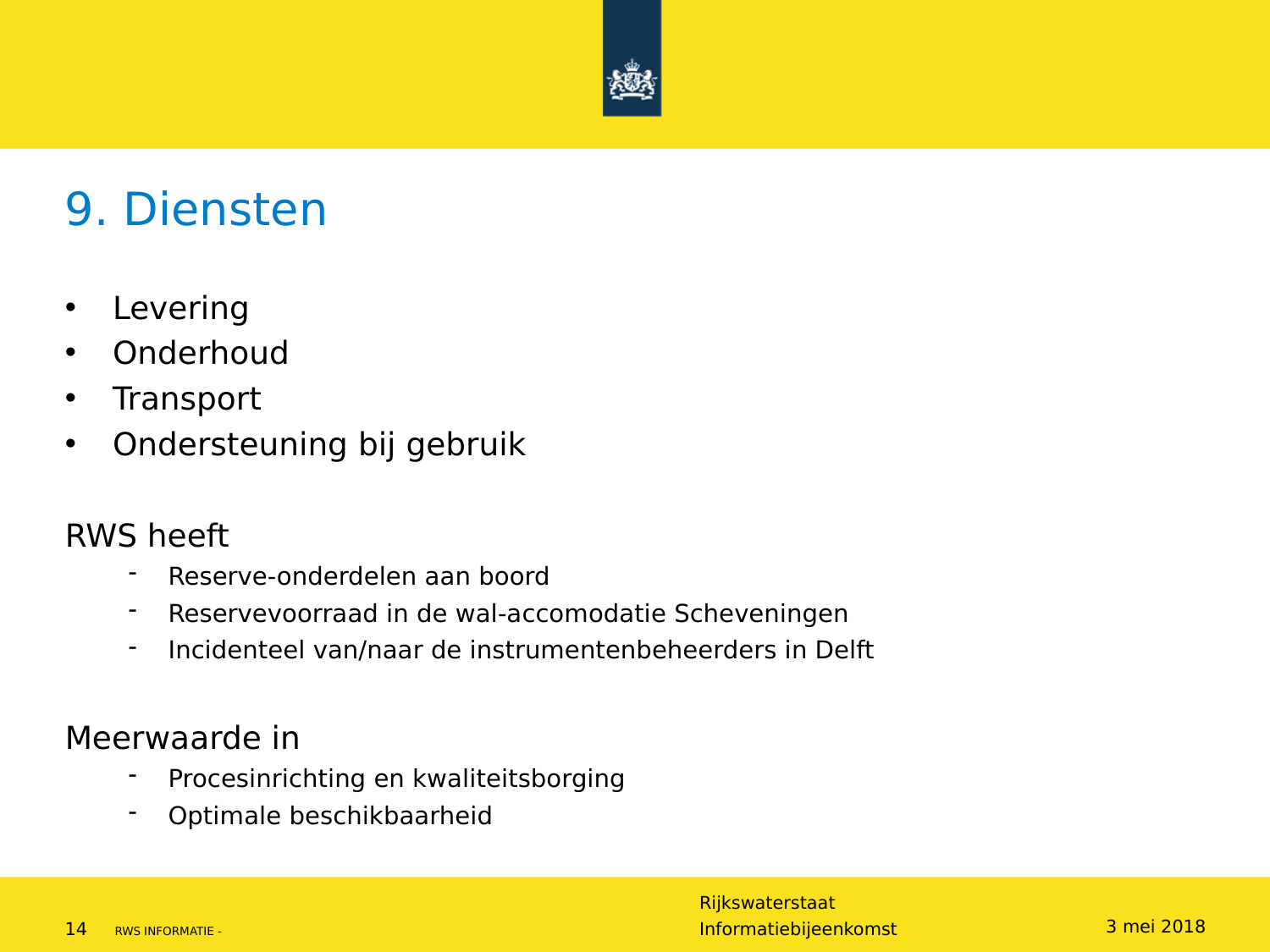

# 9. Diensten
Levering
Onderhoud
Transport
Ondersteuning bij gebruik

RWS heeft
Reserve-onderdelen aan boord
Reservevoorraad in de wal-accomodatie Scheveningen
Incidenteel van/naar de instrumentenbeheerders in Delft

Meerwaarde in
Procesinrichting en kwaliteitsborging
Optimale beschikbaarheid

3 mei 2018